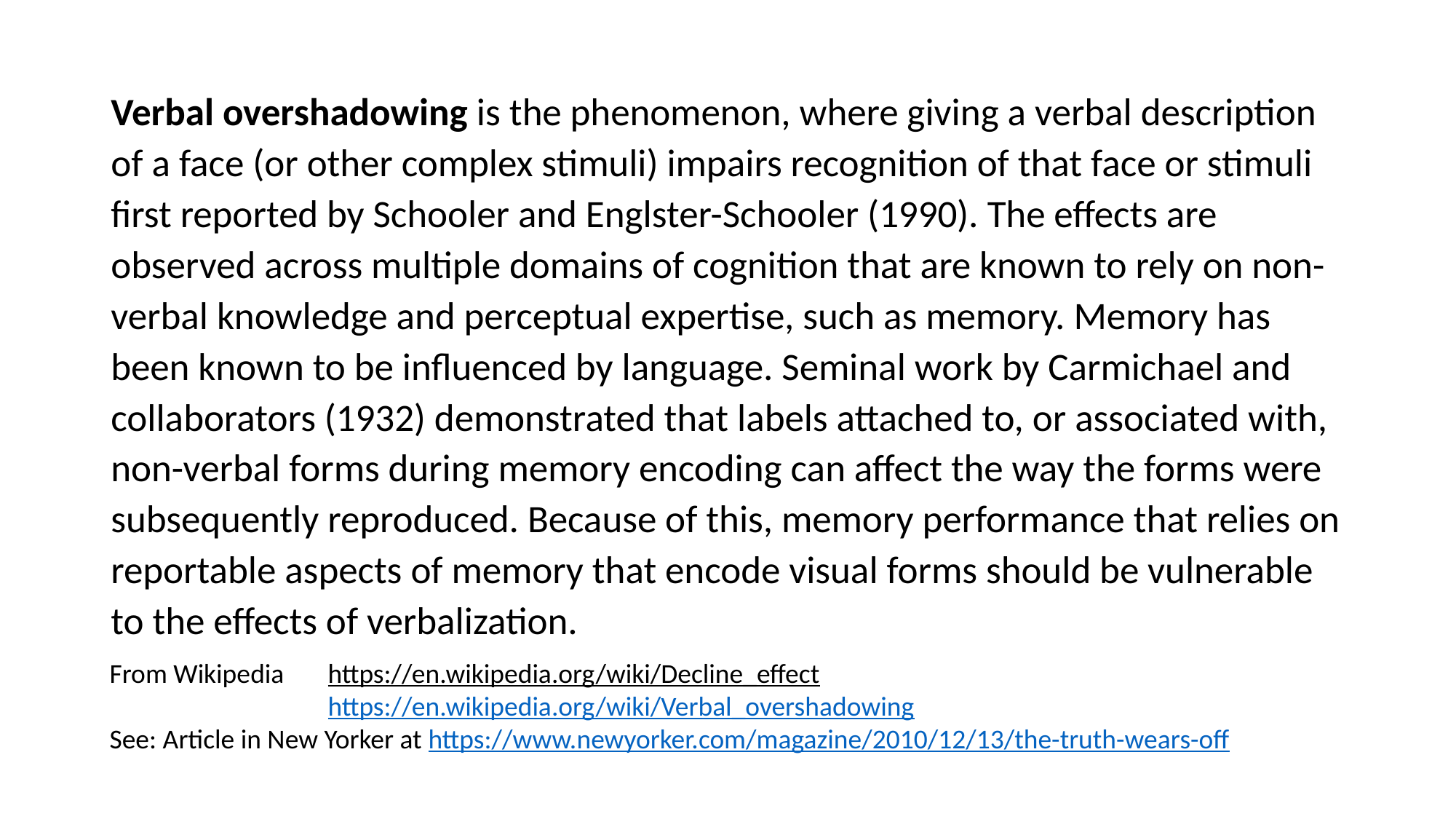

Verbal overshadowing is the phenomenon, where giving a verbal description of a face (or other complex stimuli) impairs recognition of that face or stimuli first reported by Schooler and Englster-Schooler (1990). The effects are observed across multiple domains of cognition that are known to rely on non-verbal knowledge and perceptual expertise, such as memory. Memory has been known to be influenced by language. Seminal work by Carmichael and collaborators (1932) demonstrated that labels attached to, or associated with, non-verbal forms during memory encoding can affect the way the forms were subsequently reproduced. Because of this, memory performance that relies on reportable aspects of memory that encode visual forms should be vulnerable to the effects of verbalization.
From Wikipedia 	https://en.wikipedia.org/wiki/Decline_effect
		https://en.wikipedia.org/wiki/Verbal_overshadowing
See: Article in New Yorker at https://www.newyorker.com/magazine/2010/12/13/the-truth-wears-off